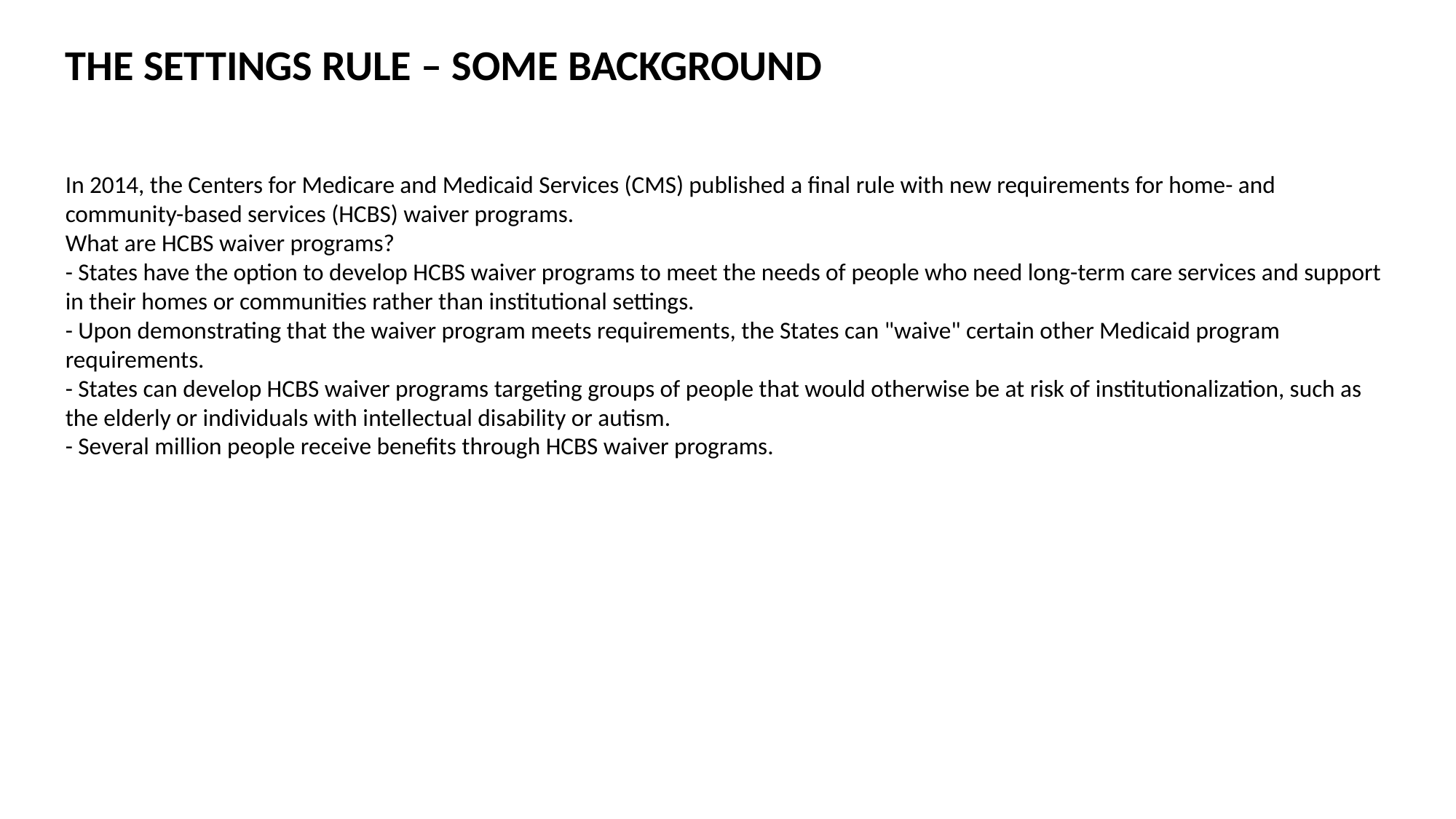

THE SETTINGS RULE – SOME BACKGROUND
In 2014, the Centers for Medicare and Medicaid Services (CMS) published a final rule with new requirements for home- and community-based services (HCBS) waiver programs.
What are HCBS waiver programs?
- States have the option to develop HCBS waiver programs to meet the needs of people who need long-term care services and support in their homes or communities rather than institutional settings.
- Upon demonstrating that the waiver program meets requirements, the States can "waive" certain other Medicaid program requirements.
- States can develop HCBS waiver programs targeting groups of people that would otherwise be at risk of institutionalization, such as the elderly or individuals with intellectual disability or autism.
- Several million people receive benefits through HCBS waiver programs.